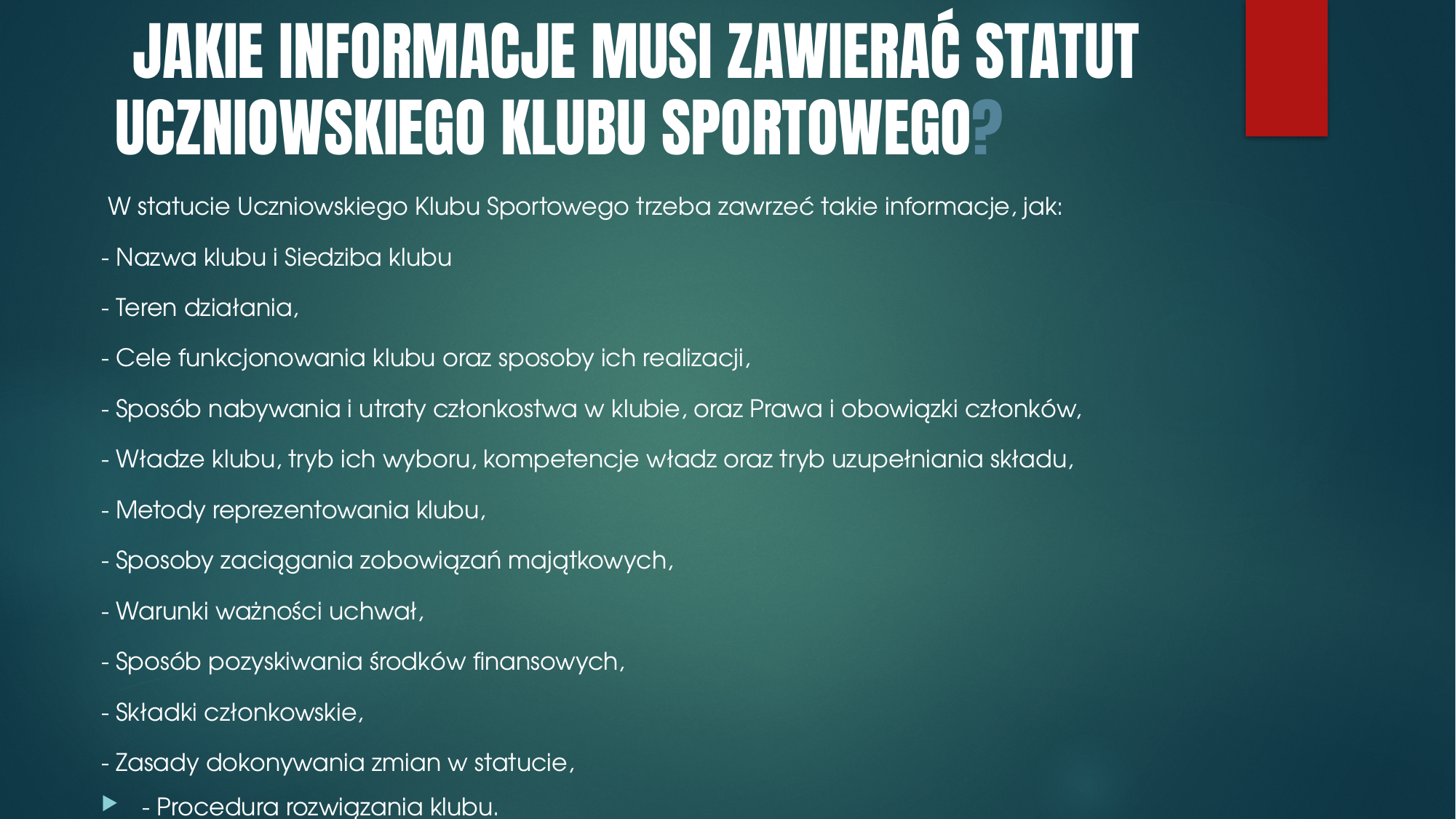

# JAKIE INFORMACJE MUSI ZAWIERAĆ STATUT UCZNIOWSKIEGO KLUBU SPORTOWEGO?
 W statucie Uczniowskiego Klubu Sportowego trzeba zawrzeć takie informacje, jak:
- Nazwa klubu i Siedziba klubu
- Teren działania,
- Cele funkcjonowania klubu oraz sposoby ich realizacji,
- Sposób nabywania i utraty członkostwa w klubie, oraz Prawa i obowiązki członków,
- Władze klubu, tryb ich wyboru, kompetencje władz oraz tryb uzupełniania składu,
- Metody reprezentowania klubu,
- Sposoby zaciągania zobowiązań majątkowych,
- Warunki ważności uchwał,
- Sposób pozyskiwania środków finansowych,
- Składki członkowskie,
- Zasady dokonywania zmian w statucie,
- Procedura rozwiązania klubu.